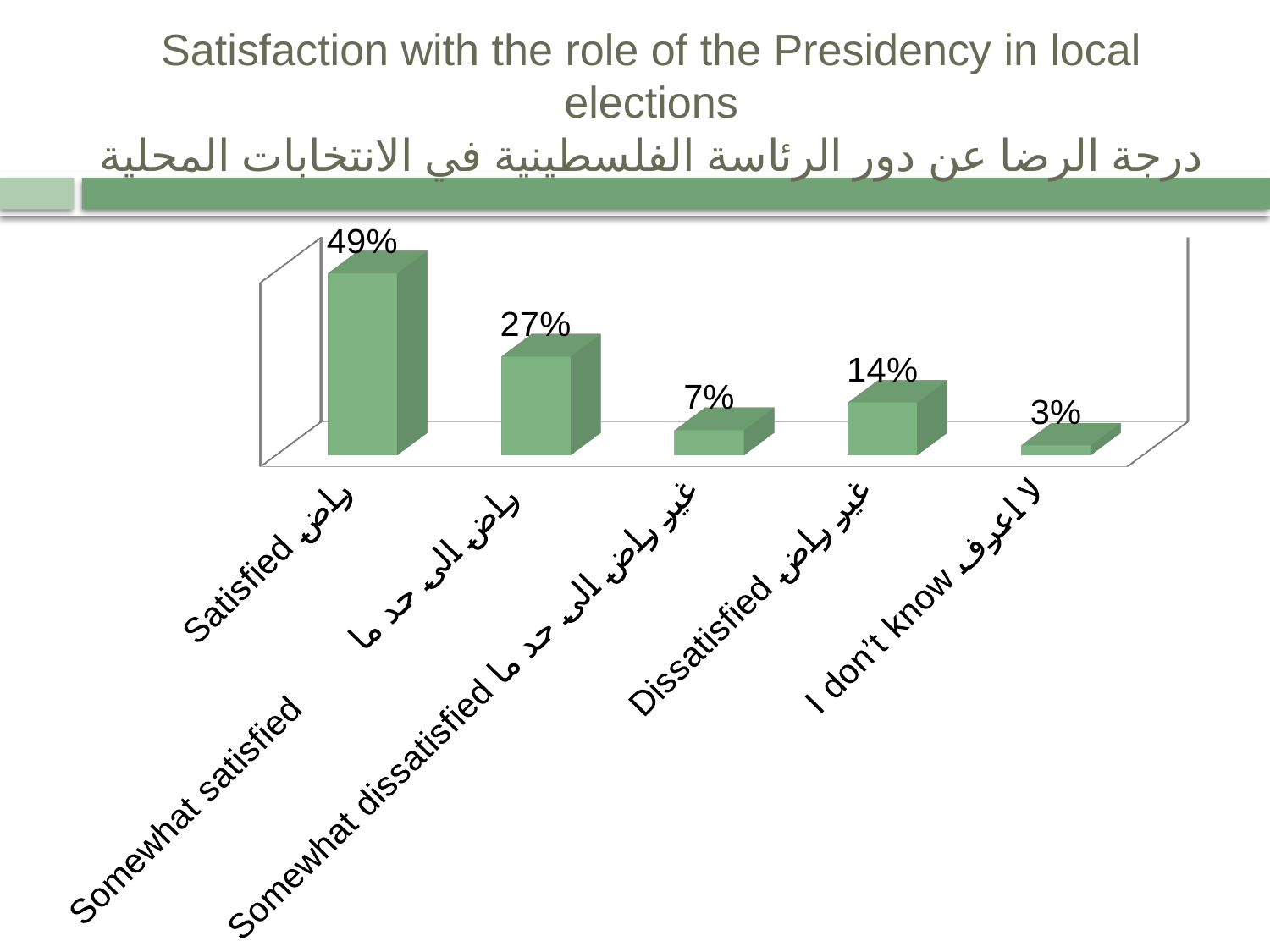

# Satisfaction with the role of the Presidency in local elections درجة الرضا عن دور الرئاسة الفلسطينية في الانتخابات المحلية

[unsupported chart]